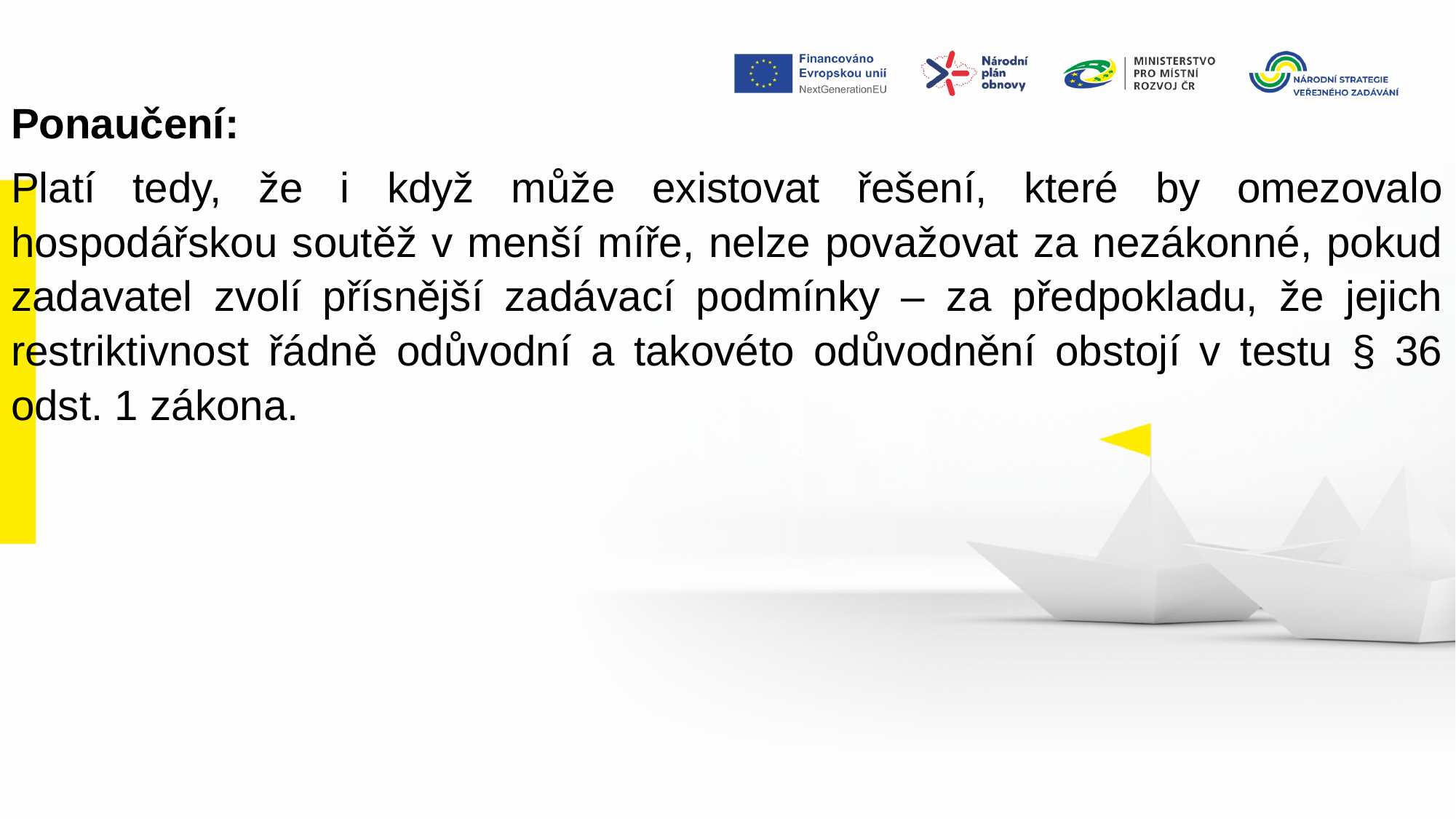

Ponaučení:
Platí tedy, že i když může existovat řešení, které by omezovalo hospodářskou soutěž v menší míře, nelze považovat za nezákonné, pokud zadavatel zvolí přísnější zadávací podmínky – za předpokladu, že jejich restriktivnost řádně odůvodní a takovéto odůvodnění obstojí v testu § 36 odst. 1 zákona.